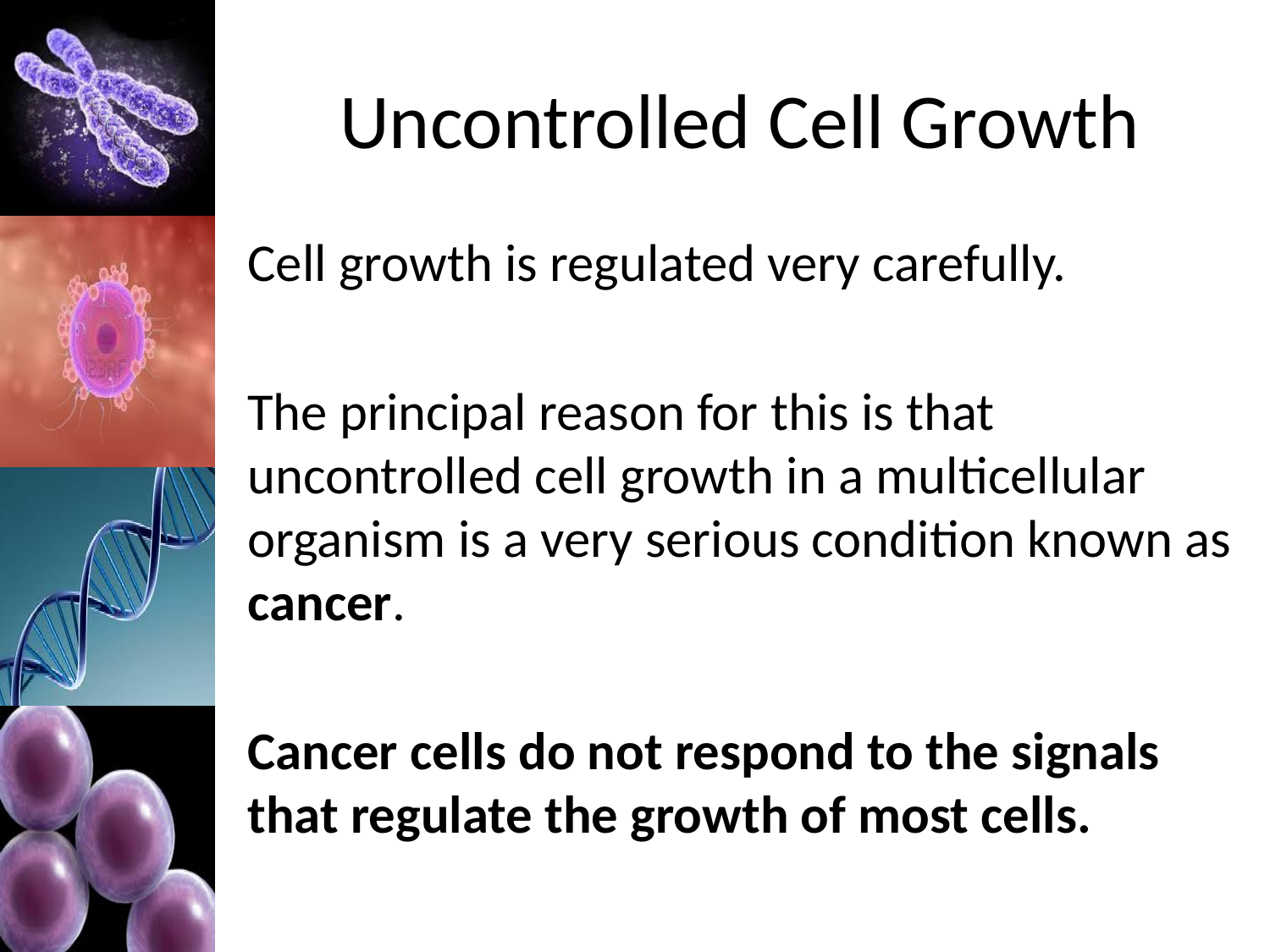

# Uncontrolled Cell Growth
Cell growth is regulated very carefully.

The principal reason for this is that uncontrolled cell growth in a multicellular organism is a very serious condition known as cancer.

Cancer cells do not respond to the signals that regulate the growth of most cells.